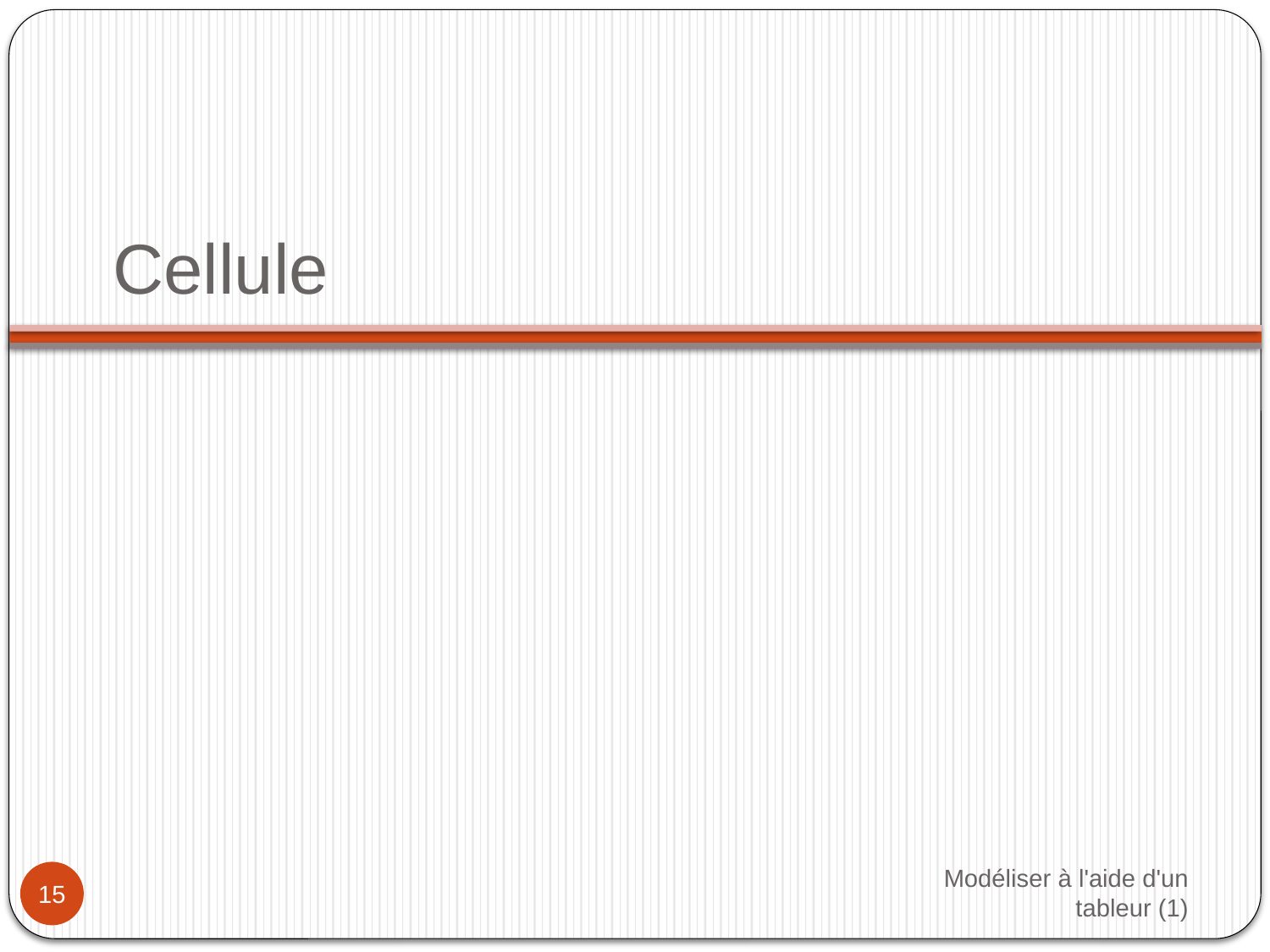

# Cellule

Modéliser à l'aide d'un tableur (1)
15